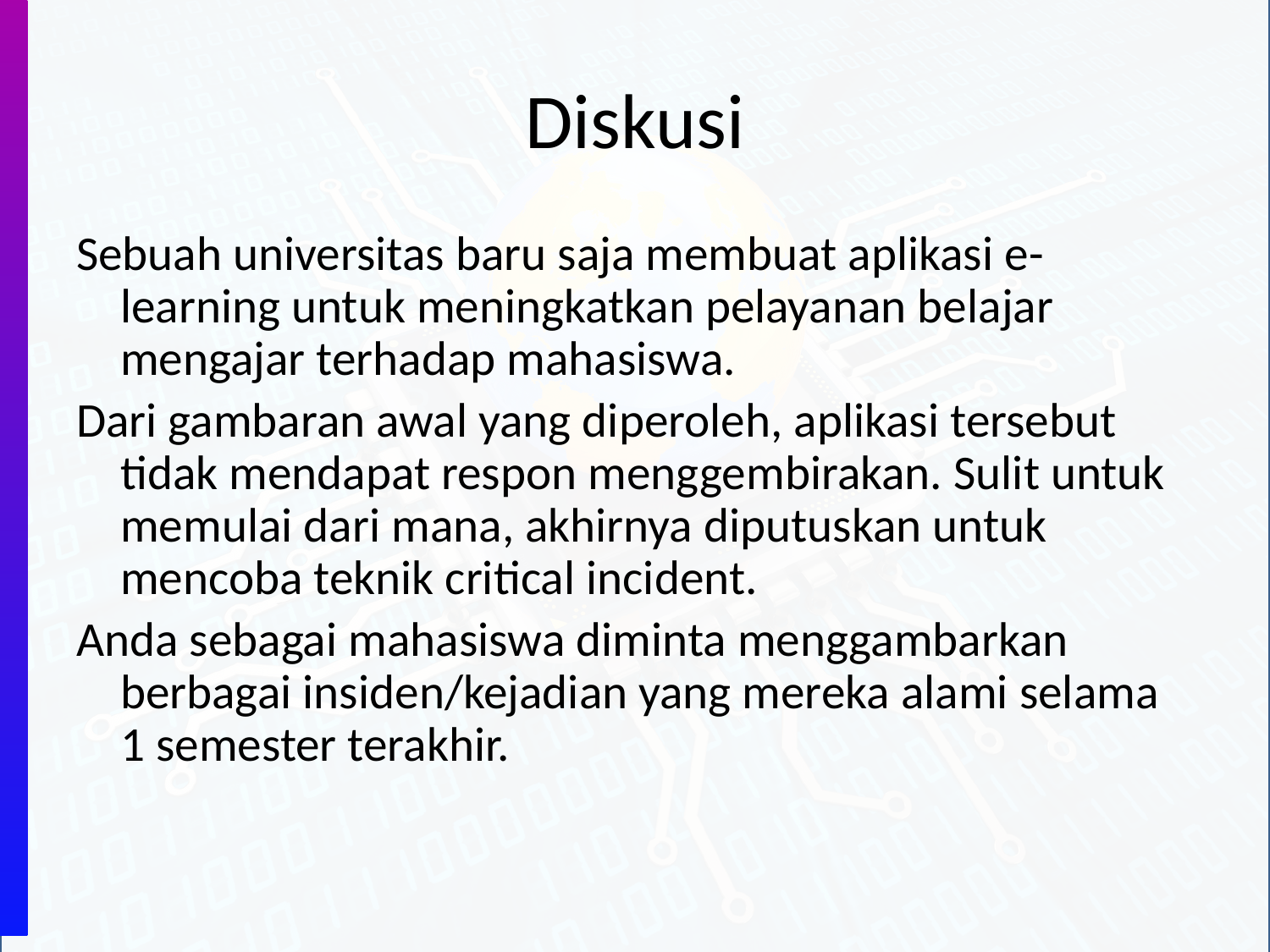

# Diskusi
Sebuah universitas baru saja membuat aplikasi e-learning untuk meningkatkan pelayanan belajar mengajar terhadap mahasiswa.
Dari gambaran awal yang diperoleh, aplikasi tersebut tidak mendapat respon menggembirakan. Sulit untuk memulai dari mana, akhirnya diputuskan untuk mencoba teknik critical incident.
Anda sebagai mahasiswa diminta menggambarkan berbagai insiden/kejadian yang mereka alami selama 1 semester terakhir.